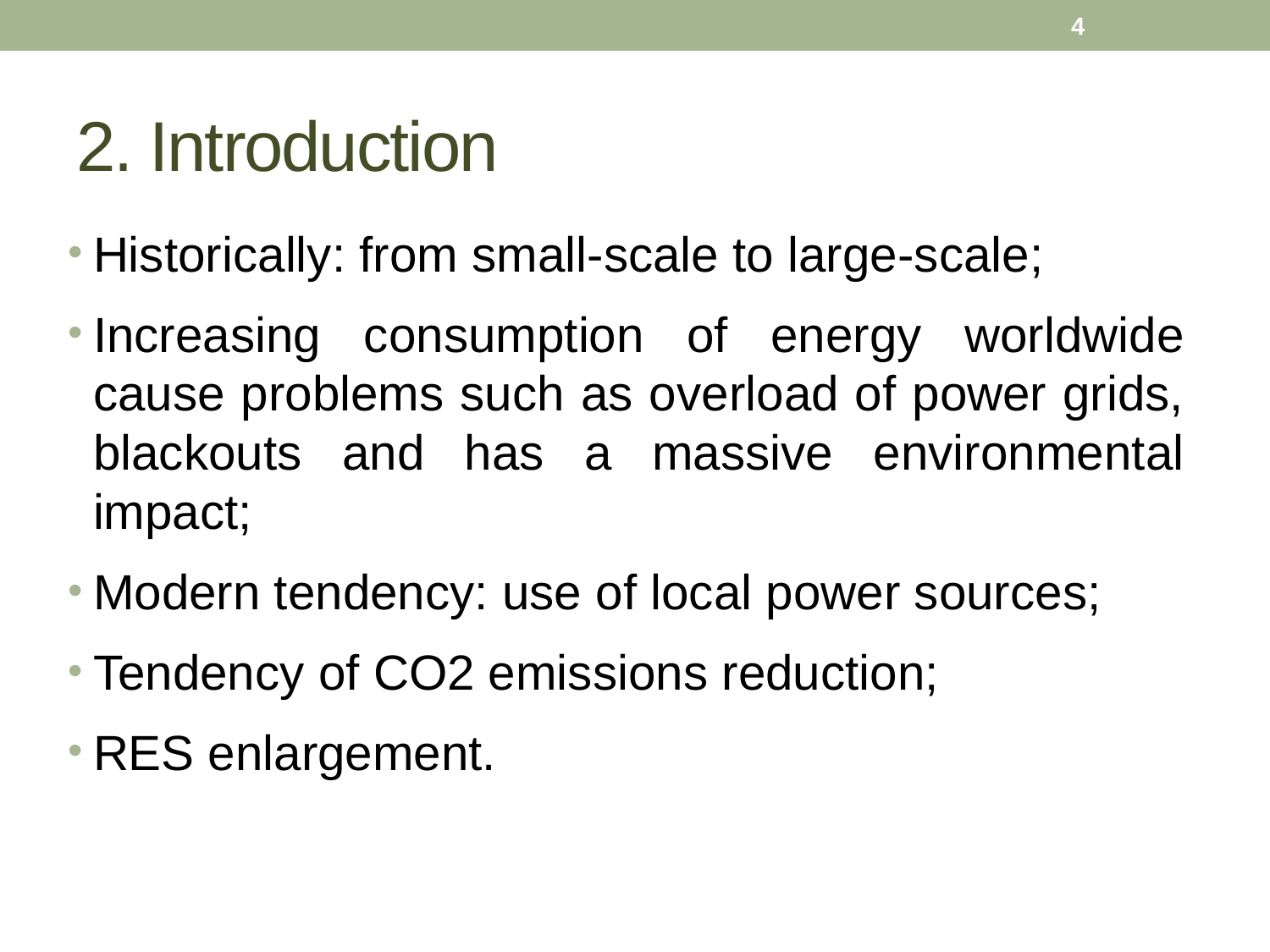

4
# 2. Introduction
Historically: from small-scale to large-scale;
Increasing consumption of energy worldwide cause problems such as overload of power grids, blackouts and has a massive environmental impact;
Modern tendency: use of local power sources;
Tendency of CO2 emissions reduction;
RES enlargement.